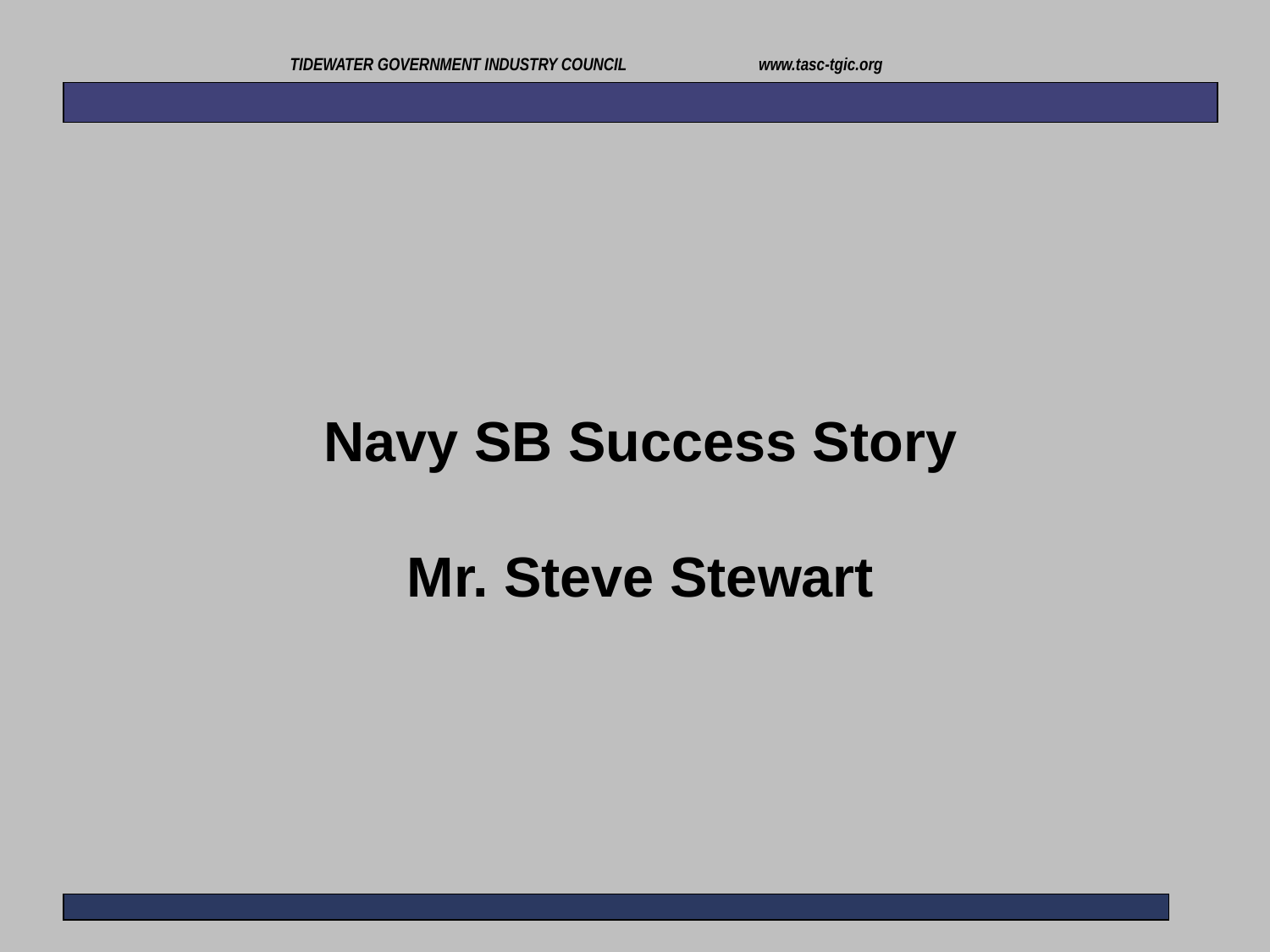

TIDEWATER GOVERNMENT INDUSTRY COUNCIL                                 www.tasc-tgic.org

Navy SB Success Story
Mr. Steve Stewart